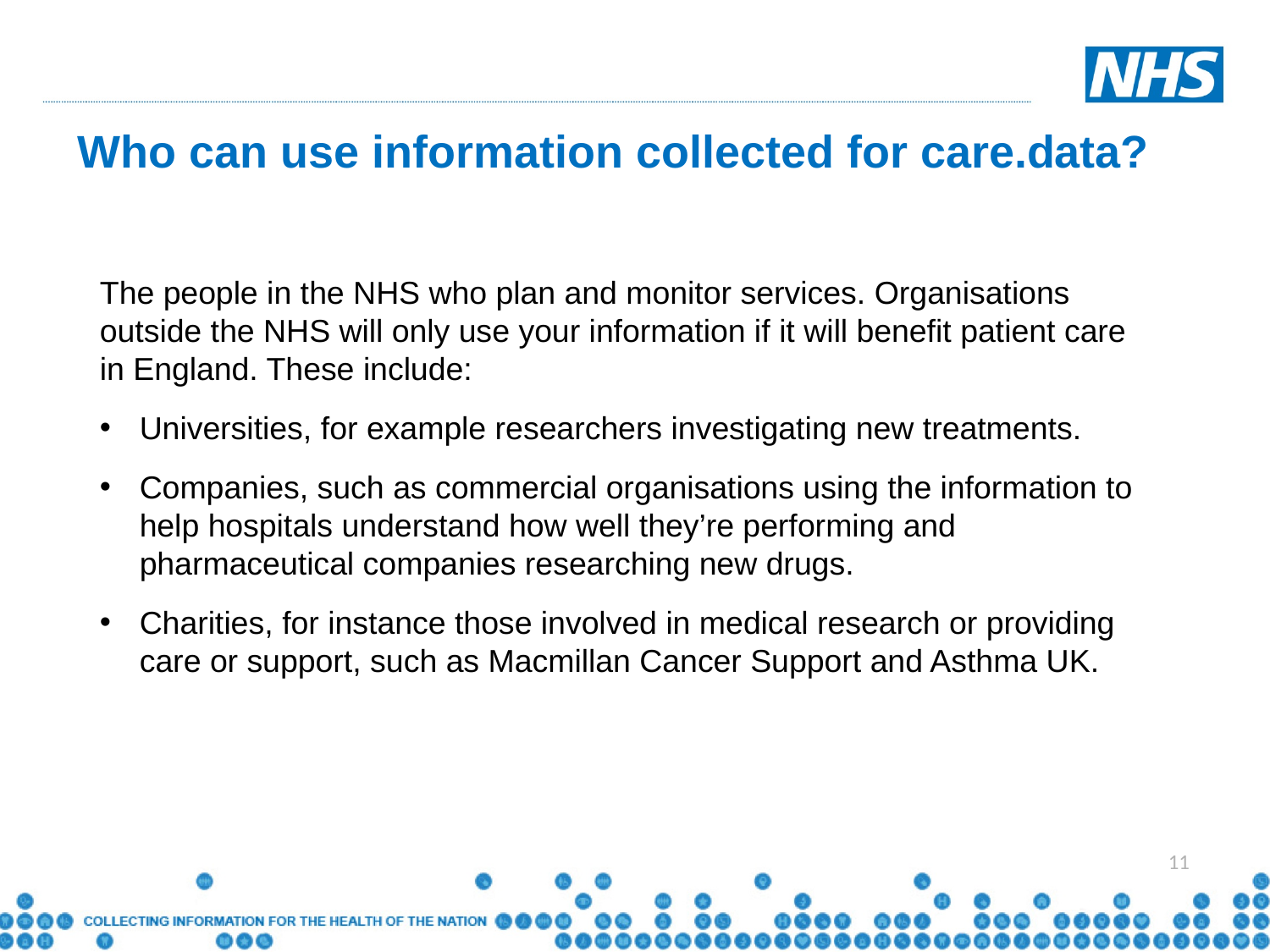

Who can use information collected for care.data?

The people in the NHS who plan and monitor services. Organisations outside the NHS will only use your information if it will benefit patient care in England. These include:
Universities, for example researchers investigating new treatments.
Companies, such as commercial organisations using the information to help hospitals understand how well they’re performing and pharmaceutical companies researching new drugs.
Charities, for instance those involved in medical research or providing care or support, such as Macmillan Cancer Support and Asthma UK.
11